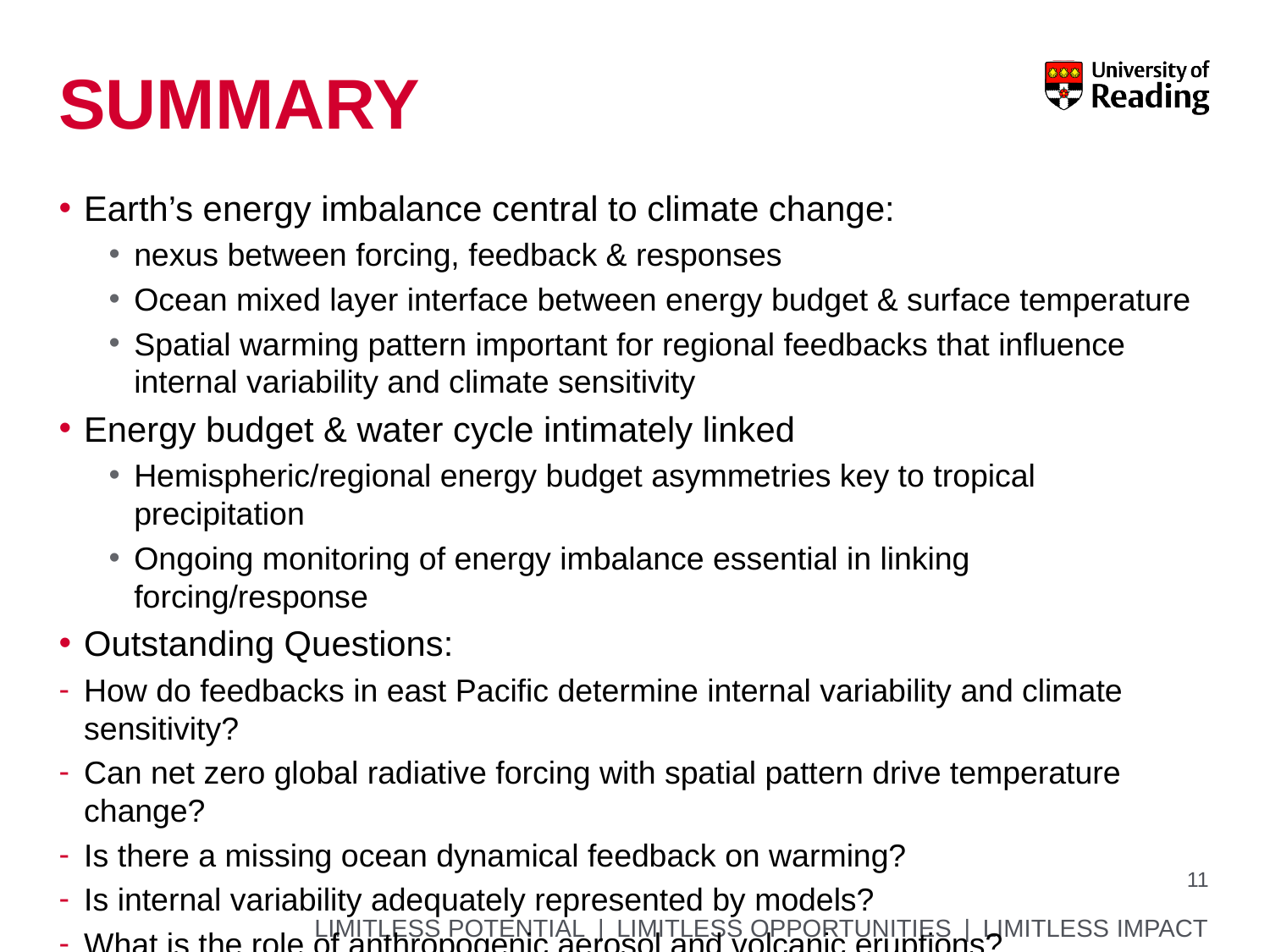

# summary
Earth’s energy imbalance central to climate change:
nexus between forcing, feedback & responses
Ocean mixed layer interface between energy budget & surface temperature
Spatial warming pattern important for regional feedbacks that influence internal variability and climate sensitivity
Energy budget & water cycle intimately linked
Hemispheric/regional energy budget asymmetries key to tropical precipitation
Ongoing monitoring of energy imbalance essential in linking forcing/response
Outstanding Questions:
How do feedbacks in east Pacific determine internal variability and climate sensitivity?
Can net zero global radiative forcing with spatial pattern drive temperature change?
Is there a missing ocean dynamical feedback on warming?
Is internal variability adequately represented by models?
What is the role of anthropogenic aerosol and volcanic eruptions?
How does rebound from volcanic eruptions (e.g. Pinatubo) influence climate system?

11